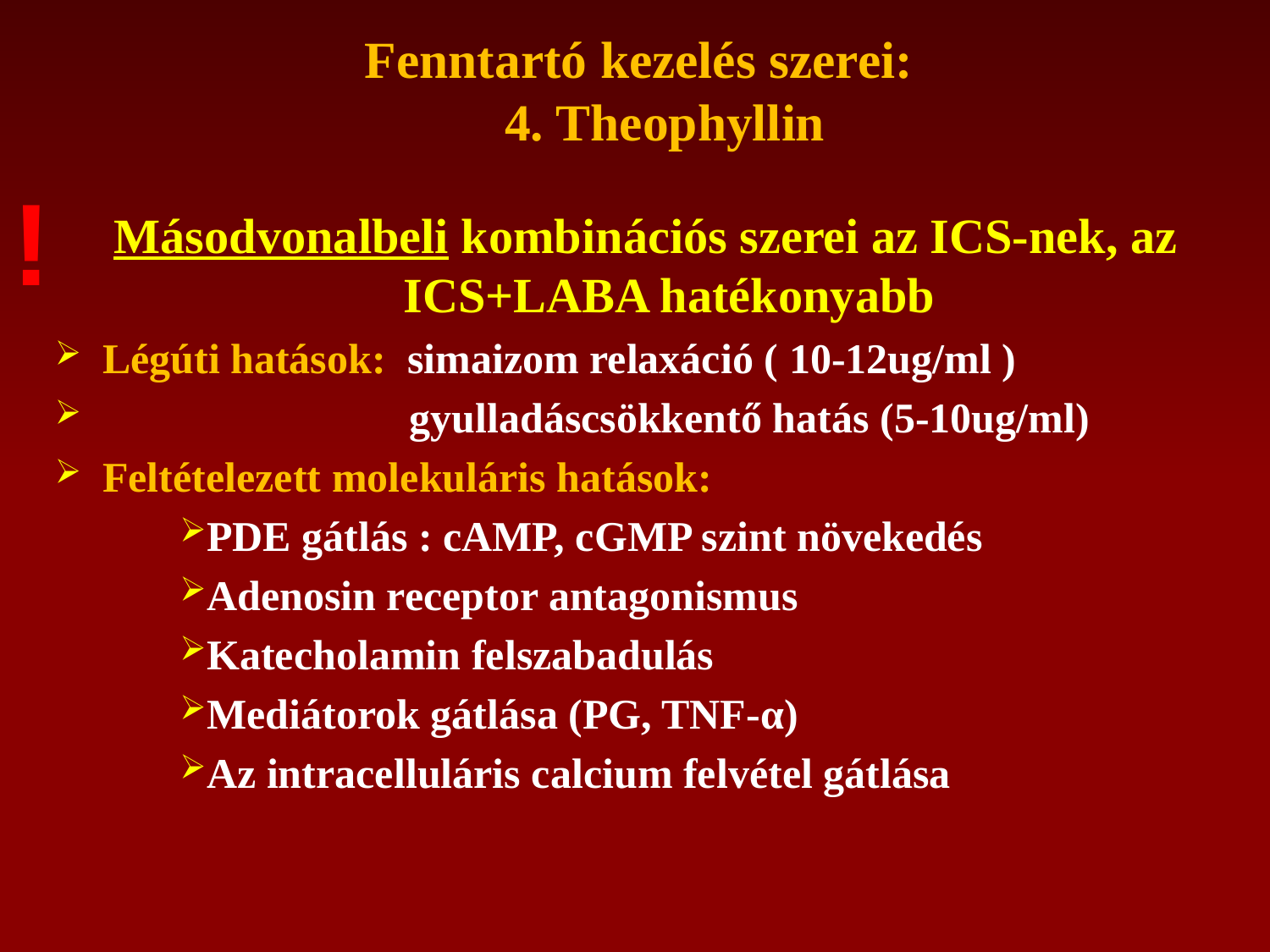

Fenntartó kezelés szerei:
   4. Theophyllin
!
Másodvonalbeli kombinációs szerei az ICS-nek, az ICS+LABA hatékonyabb
Légúti hatások:  simaizom relaxáció ( 10-12ug/ml )
                             gyulladáscsökkentő hatás (5-10ug/ml)
Feltételezett molekuláris hatások:
PDE gátlás : cAMP, cGMP szint növekedés
Adenosin receptor antagonismus
Katecholamin felszabadulás
Mediátorok gátlása (PG, TNF-α)
Az intracelluláris calcium felvétel gátlása